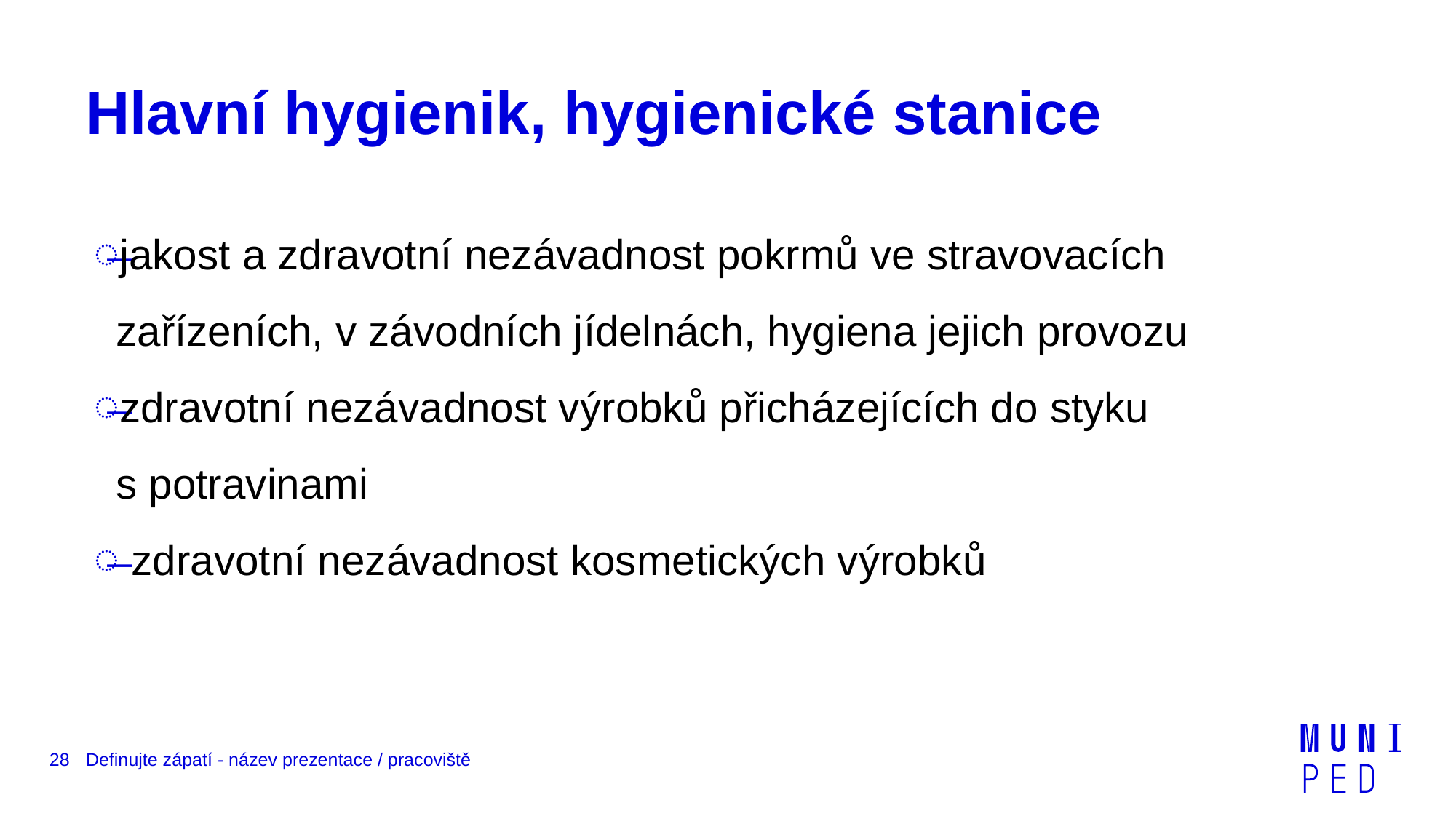

# Hlavní hygienik, hygienické stanice
jakost a zdravotní nezávadnost pokrmů ve stravovacích zařízeních, v závodních jídelnách, hygiena jejich provozu
zdravotní nezávadnost výrobků přicházejících do styku s potravinami
 zdravotní nezávadnost kosmetických výrobků

28
Definujte zápatí - název prezentace / pracoviště